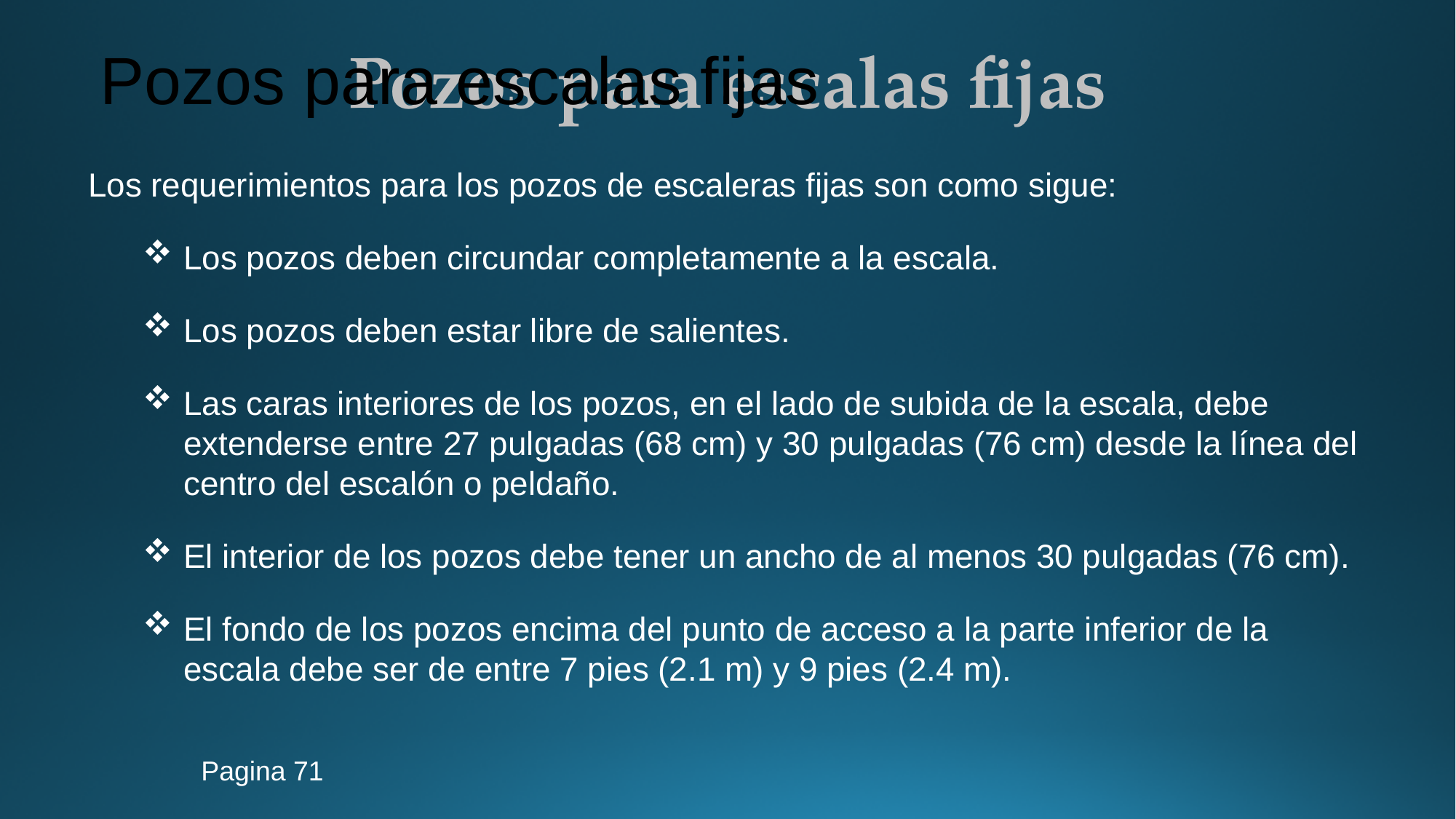

Pozos para escalas fijas
# Pozos para escalas fijas
Los requerimientos para los pozos de escaleras fijas son como sigue:

Los pozos deben circundar completamente a la escala.

Los pozos deben estar libre de salientes.

Las caras interiores de los pozos, en el lado de subida de la escala, debe extenderse entre 27 pulgadas (68 cm) y 30 pulgadas (76 cm) desde la línea del centro del escalón o peldaño.

El interior de los pozos debe tener un ancho de al menos 30 pulgadas (76 cm).

El fondo de los pozos encima del punto de acceso a la parte inferior de la escala debe ser de entre 7 pies (2.1 m) y 9 pies (2.4 m).
Pagina 71